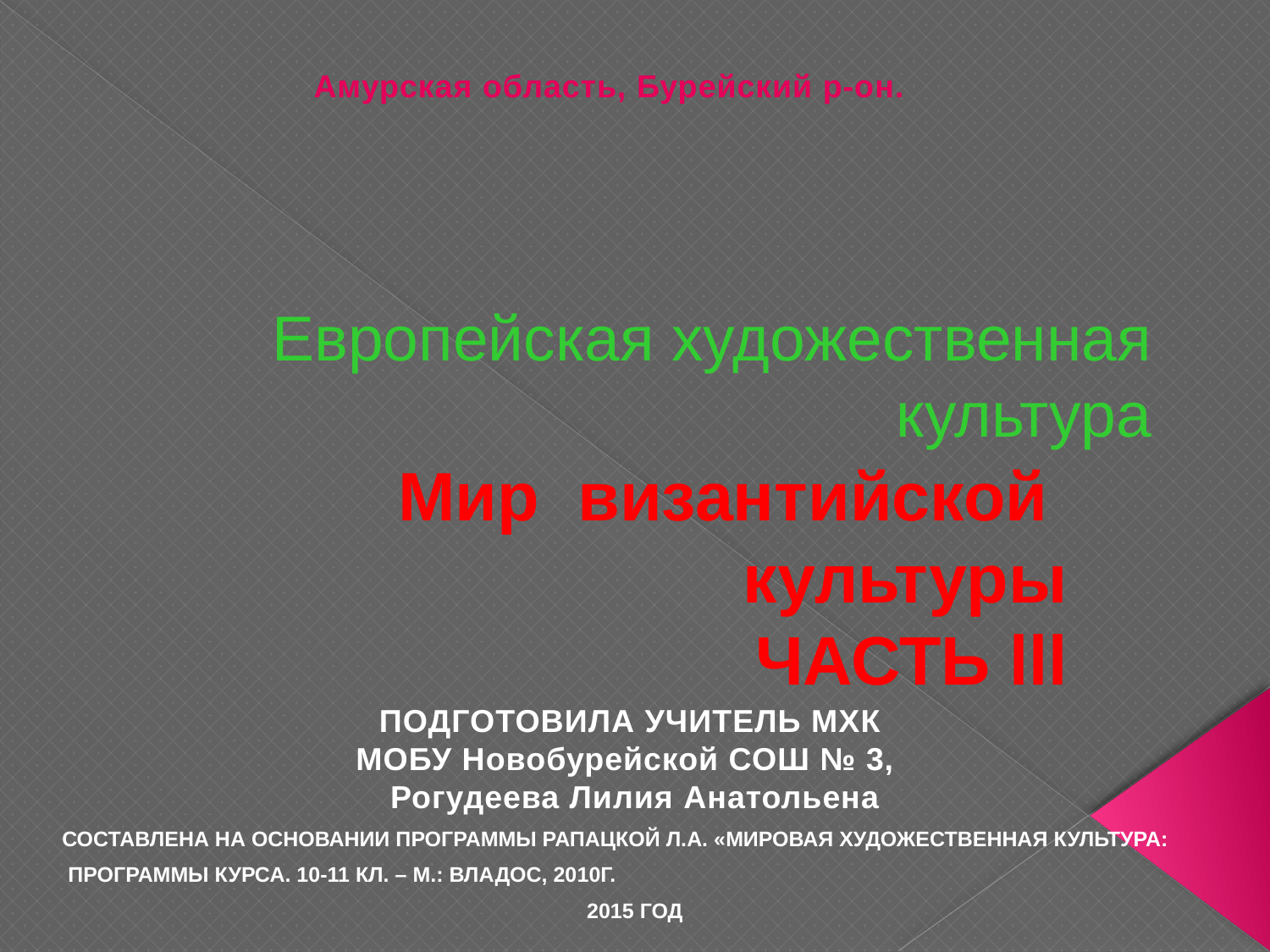

Амурская область, Бурейский р-он.
# Европейская художественная культура
Мир  византийской  культуры
ЧАСТЬ III
ПОДГОТОВИЛА УЧИТЕЛЬ МХК
МОБУ Новобурейской СОШ № 3,
Рогудеева Лилия Анатольена
составлена на основании программы Рапацкой Л.А. «Мировая художественная культура:
 программы курса. 10-11 кл. – М.: Владос, 2010г.
2015 год